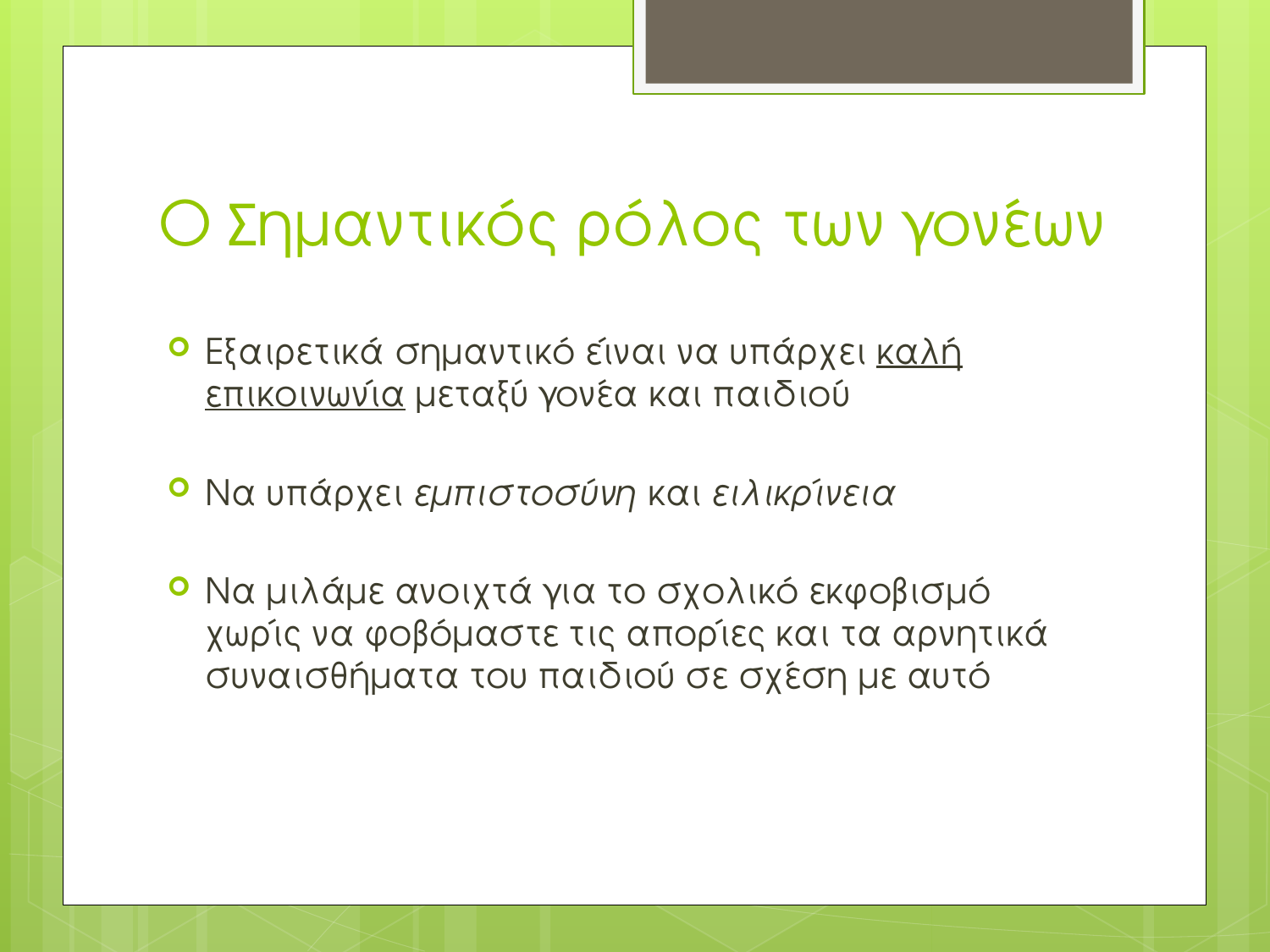

# Ο Σημαντικός ρόλος των γονέων
Εξαιρετικά σημαντικό είναι να υπάρχει καλή επικοινωνία μεταξύ γονέα και παιδιού

Να υπάρχει εμπιστοσύνη και ειλικρίνεια

Να μιλάμε ανοιχτά για το σχολικό εκφοβισμό χωρίς να φοβόμαστε τις απορίες και τα αρνητικά συναισθήματα του παιδιού σε σχέση με αυτό